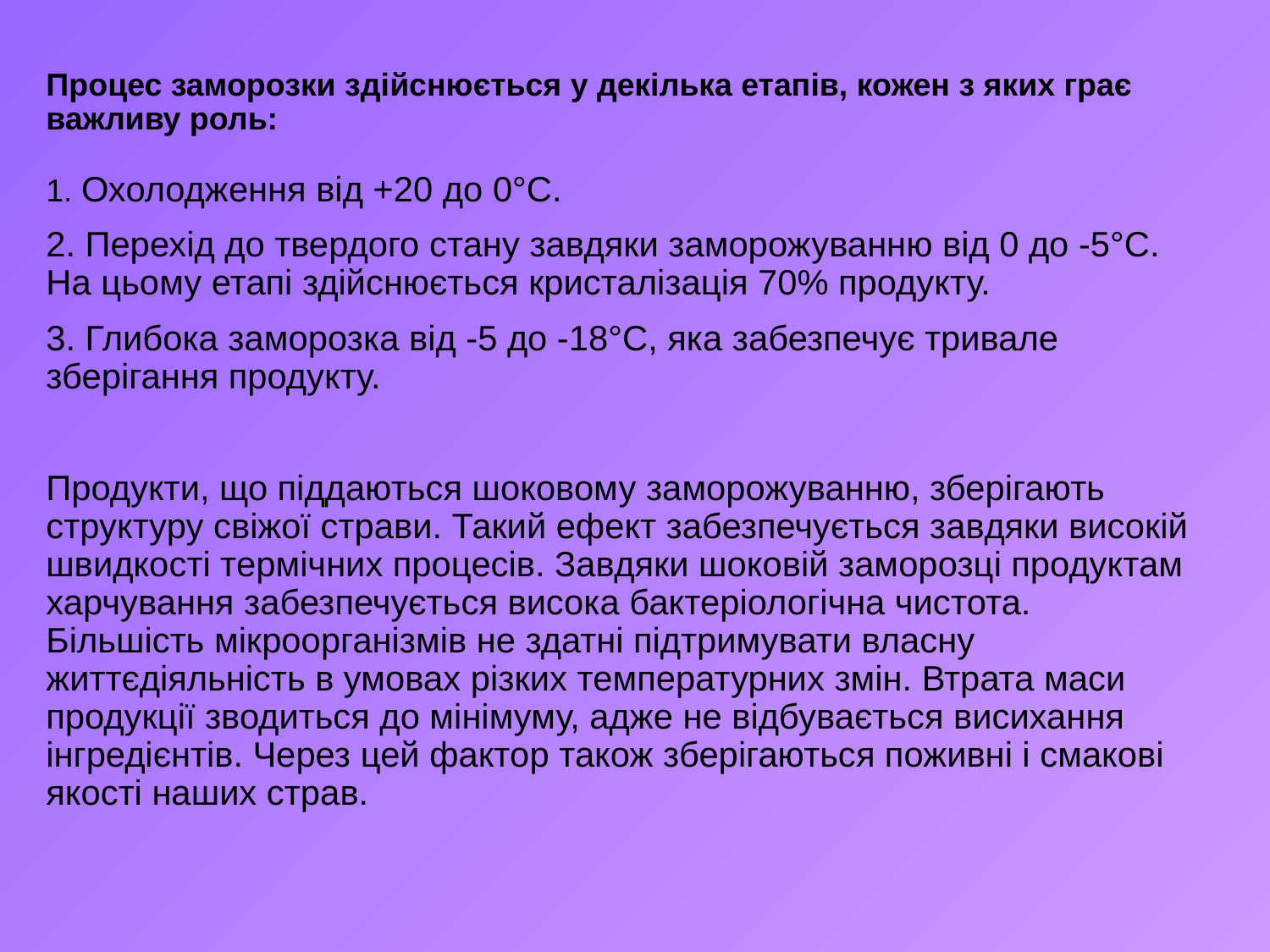

# Процес заморозки здійснюється у декілька етапів, кожен з яких грає важливу роль: 1. Охолодження від +20 до 0°С.
2. Перехід до твердого стану завдяки заморожуванню від 0 до -5°С. На цьому етапі здійснюється кристалізація 70% продукту.
3. Глибока заморозка від -5 до -18°С, яка забезпечує тривале зберігання продукту.

Продукти, що піддаються шоковому заморожуванню, зберігають структуру свіжої страви. Такий ефект забезпечується завдяки високій швидкості термічних процесів. Завдяки шоковій заморозці продуктам харчування забезпечується висока бактеріологічна чистота. Більшість мікроорганізмів не здатні підтримувати власну життєдіяльність в умовах різких температурних змін. Втрата маси продукції зводиться до мінімуму, адже не відбувається висихання інгредієнтів. Через цей фактор також зберігаються поживні і смакові якості наших страв.